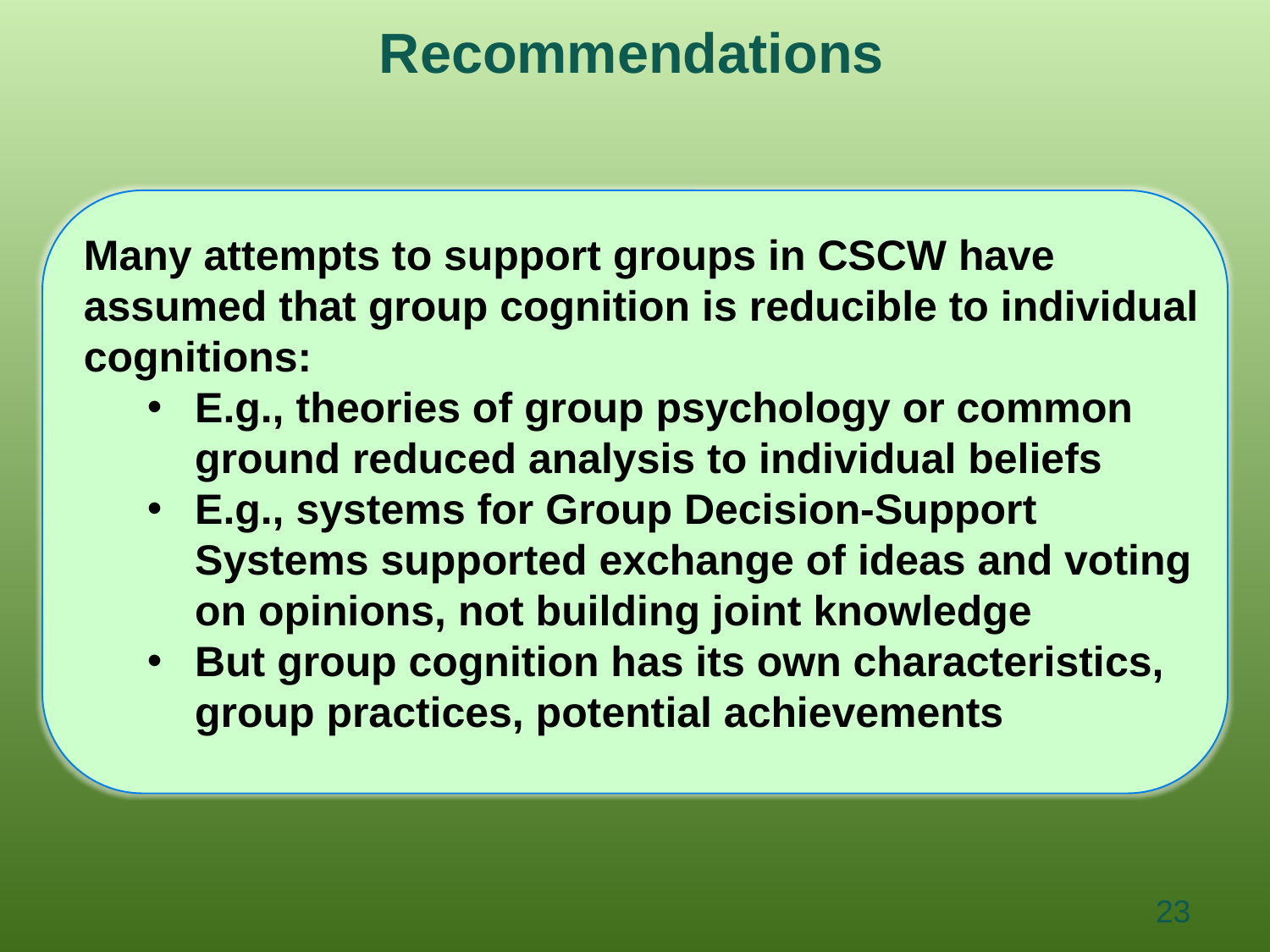

Recommendations

Many attempts to support groups in CSCW have assumed that group cognition is reducible to individual cognitions:
E.g., theories of group psychology or common ground reduced analysis to individual beliefs
E.g., systems for Group Decision-Support Systems supported exchange of ideas and voting on opinions, not building joint knowledge
But group cognition has its own characteristics, group practices, potential achievements
23